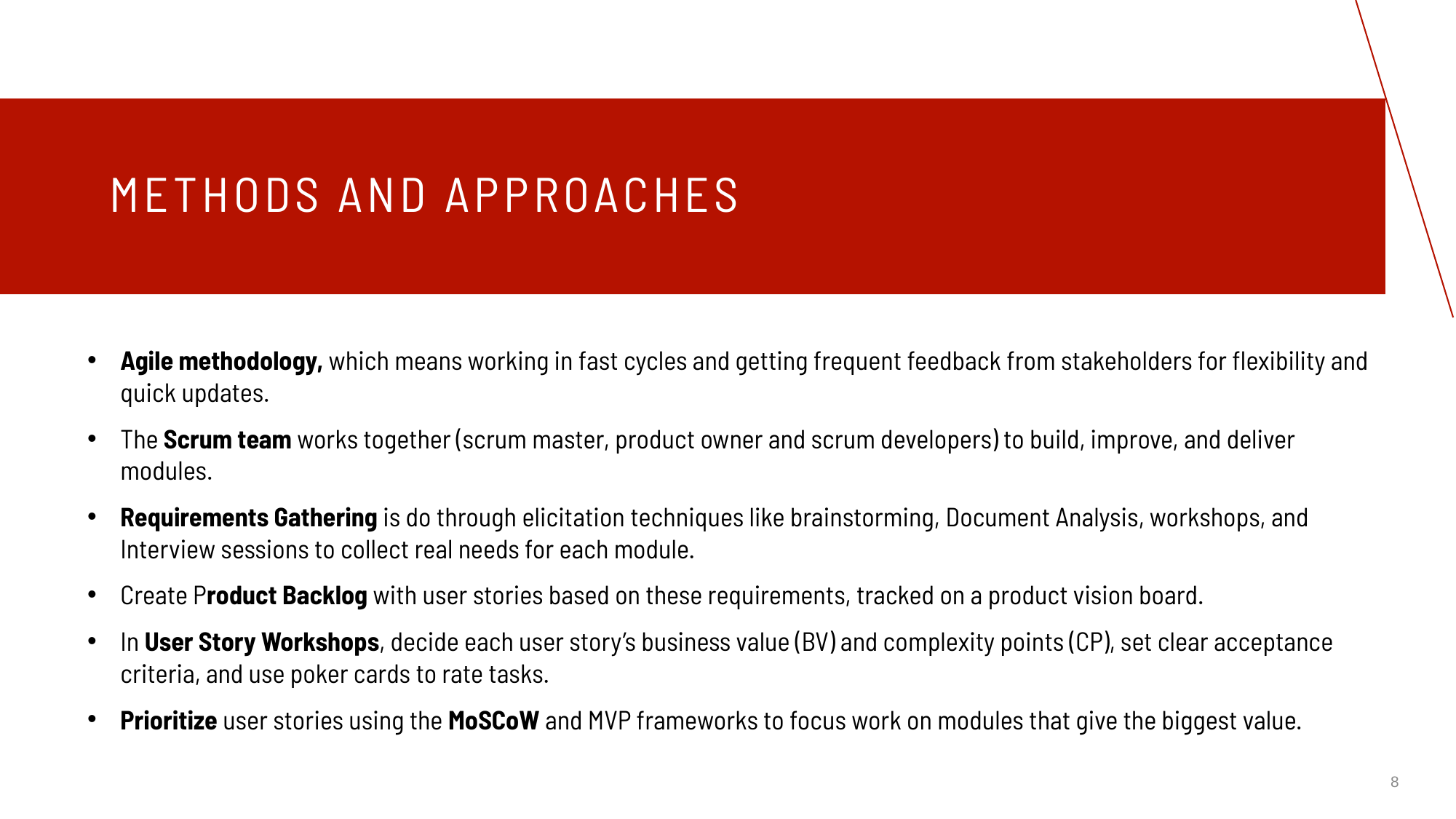

# METHODS AND APPROACHES
Agile methodology, which means working in fast cycles and getting frequent feedback from stakeholders for flexibility and quick updates.
The Scrum team works together (scrum master, product owner and scrum developers) to build, improve, and deliver modules.
Requirements Gathering is do through elicitation techniques like brainstorming, Document Analysis, workshops, and  Interview sessions to collect real needs for each module.
Create Product Backlog with user stories based on these requirements, tracked on a product vision board.
In User Story Workshops, decide each user story’s business value (BV) and complexity points (CP), set clear acceptance criteria, and use poker cards to rate tasks.
Prioritize user stories using the MoSCoW and MVP frameworks to focus work on modules that give the biggest value.
8